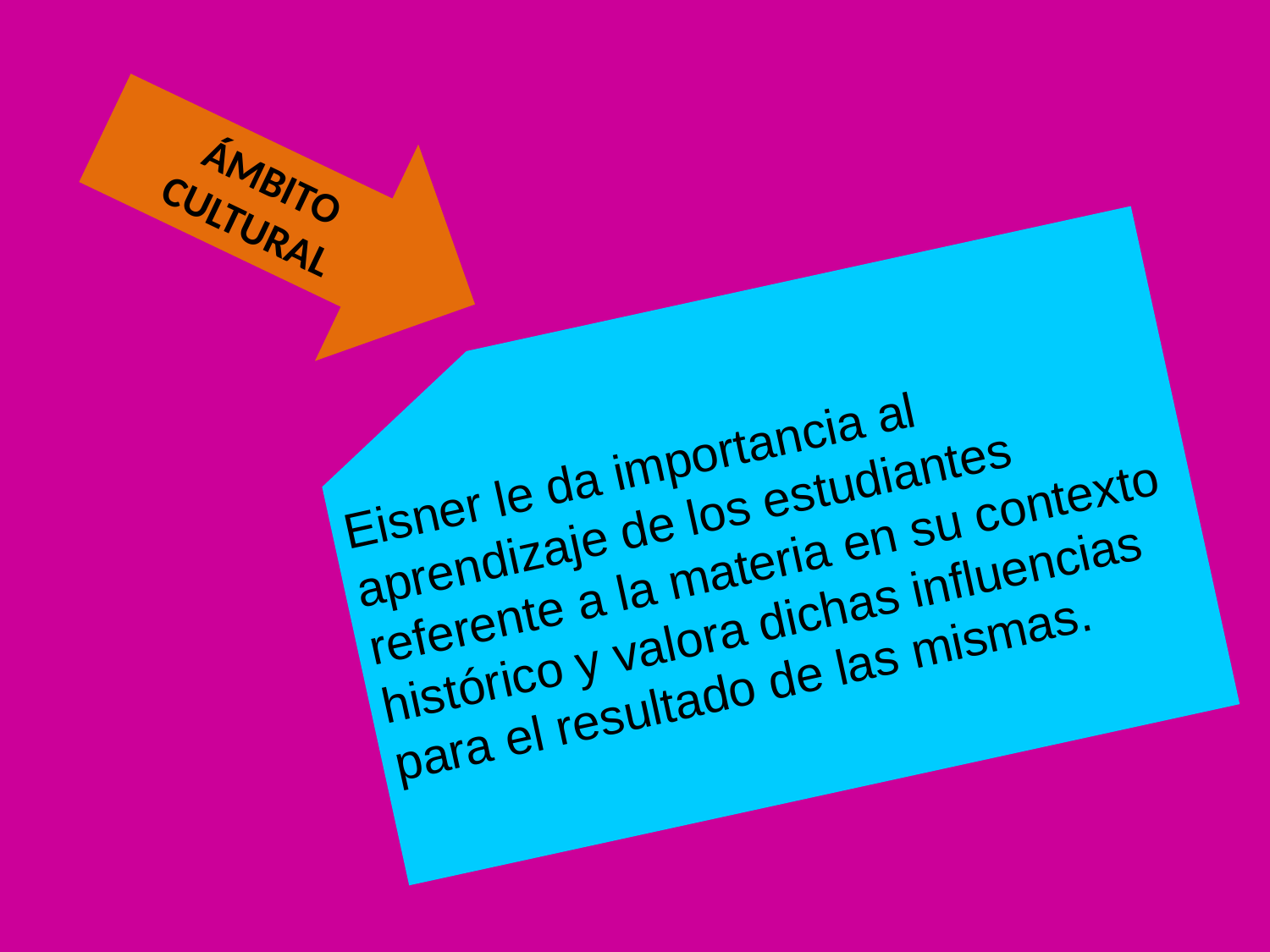

#
ÁMBITO CULTURAL

Eisner le da importancia al aprendizaje de los estudiantes referente a la materia en su contexto histórico y valora dichas influencias para el resultado de las mismas.